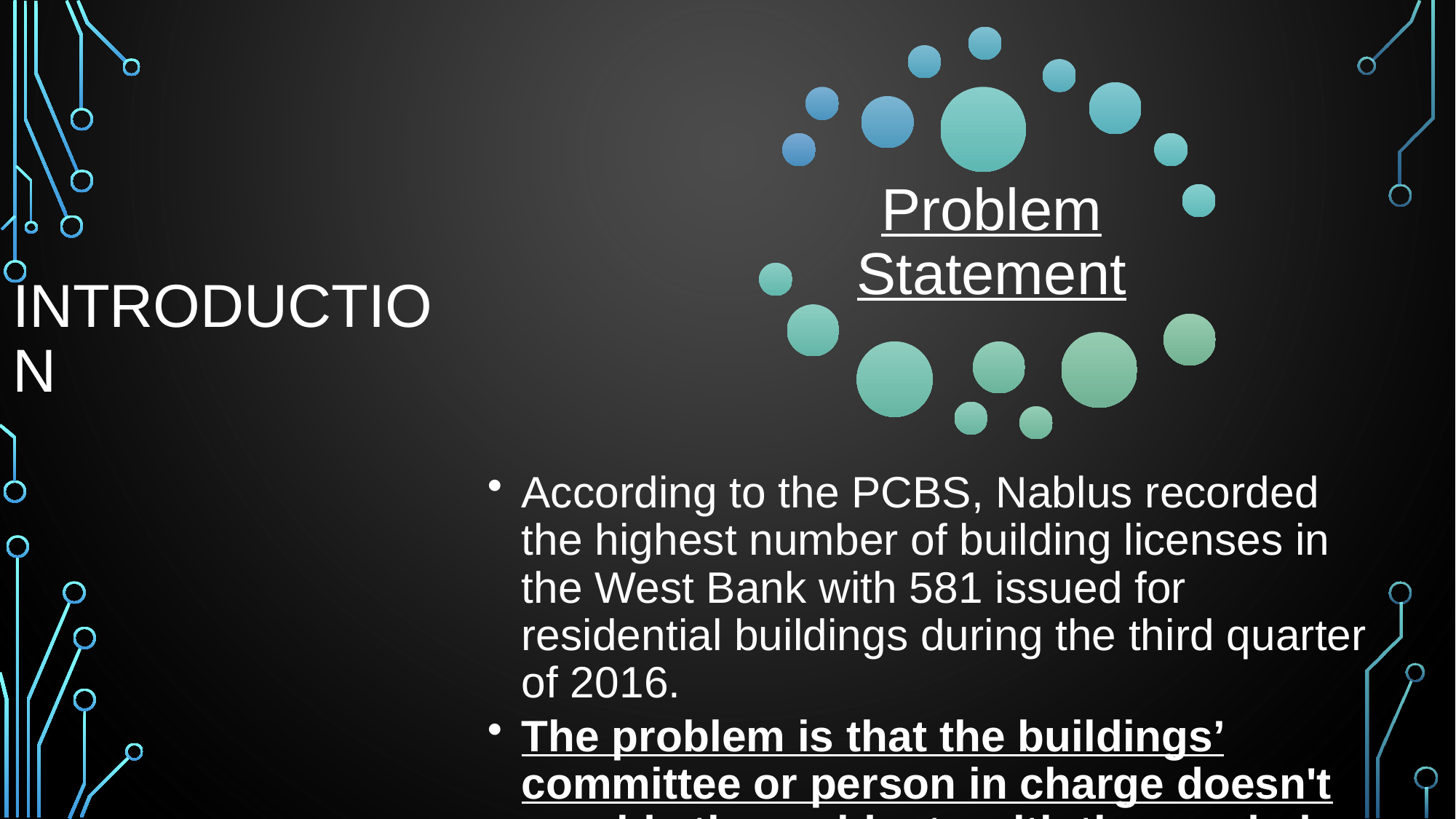

Problem Statement

According to the PCBS, Nablus recorded the highest number of building licenses in the West Bank with 581 issued for residential buildings during the third quarter of 2016.
The problem is that the buildings’ committee or person in charge doesn't provide the residents with the needed services
# Introduction